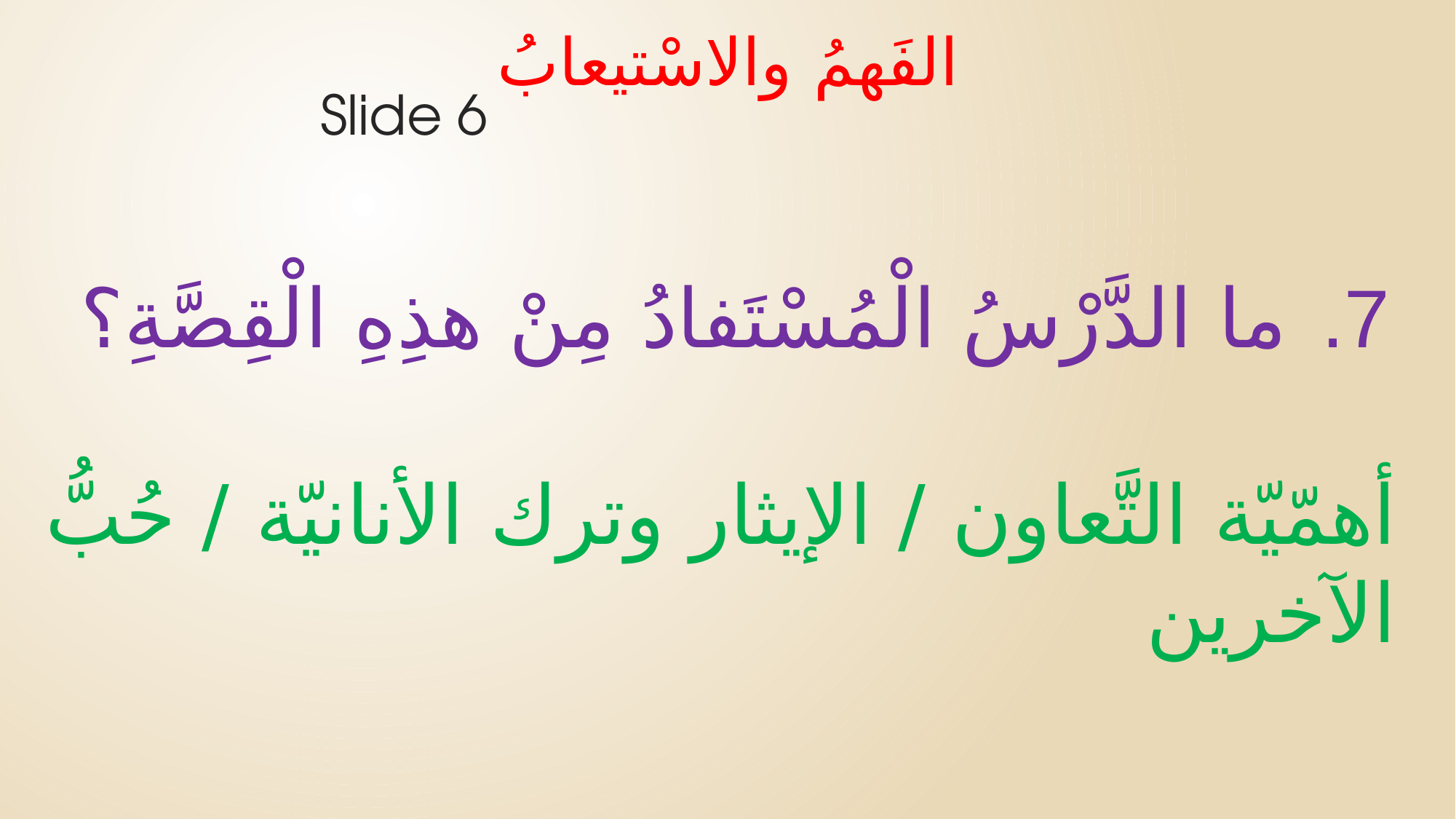

الفَهمُ والاسْتيعابُ
# Slide 6
ما الدَّرْسُ الْمُسْتَفادُ مِنْ هذِهِ الْقِصَّةِ؟

أهمّيّة التَّعاون / الإيثار وترك الأنانيّة / حُبُّ الآخرين